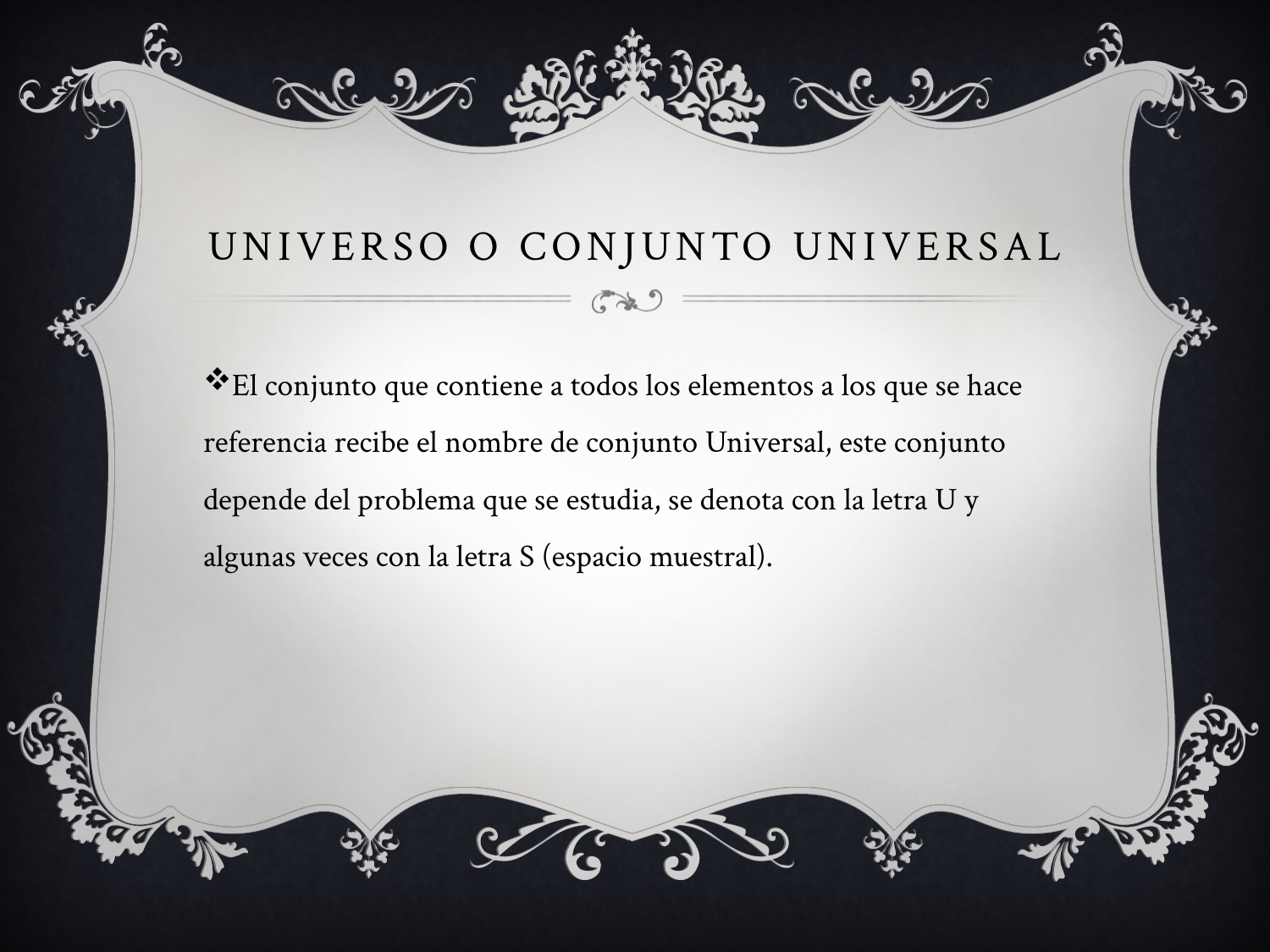

# UNIVERSO O CONJUNTO UNIVERSAL
El conjunto que contiene a todos los elementos a los que se hace referencia recibe el nombre de conjunto Universal, este conjunto depende del problema que se estudia, se denota con la letra U y algunas veces con la letra S (espacio muestral).